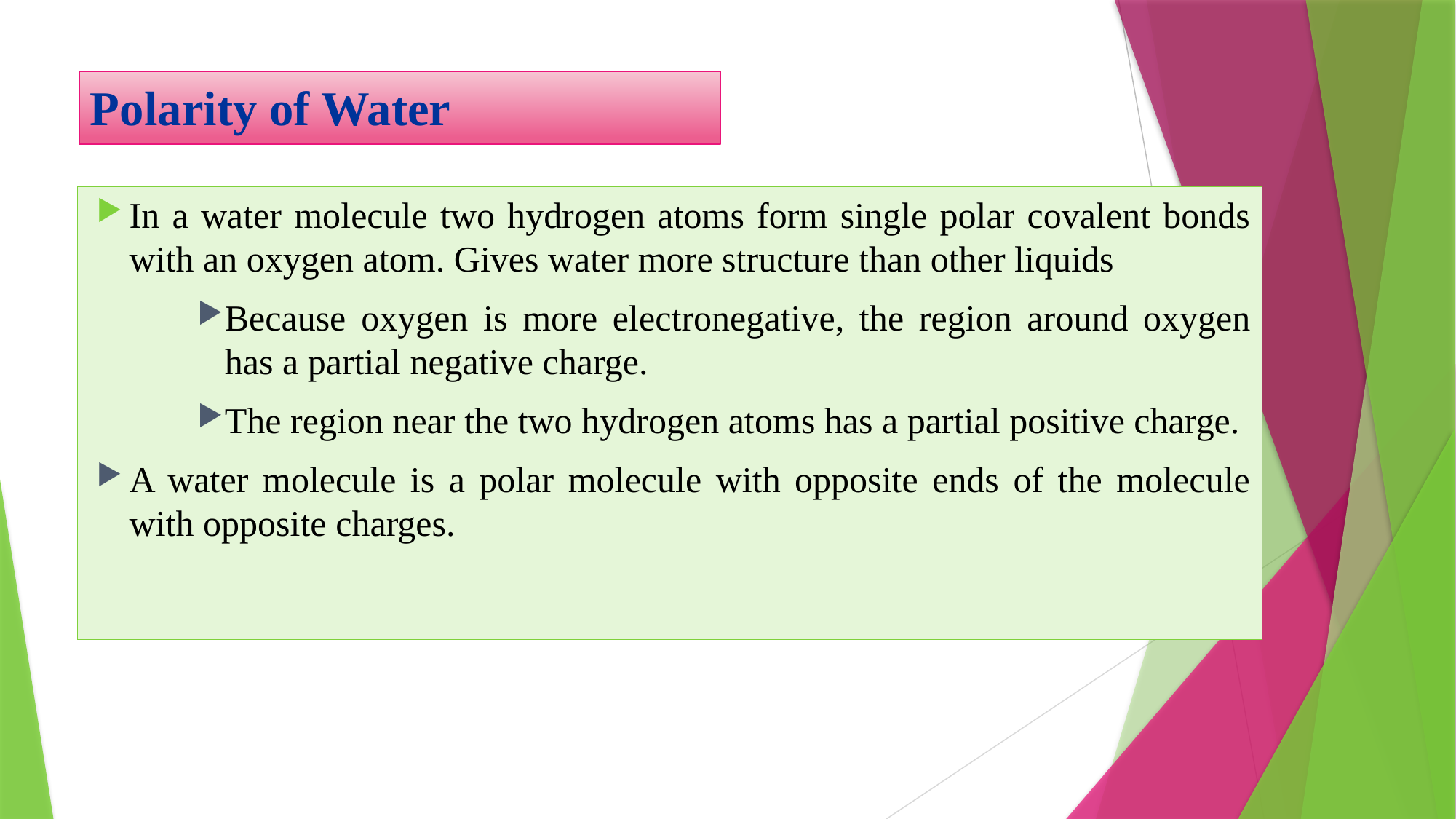

# Polarity of Water
In a water molecule two hydrogen atoms form single polar covalent bonds with an oxygen atom. Gives water more structure than other liquids
Because oxygen is more electronegative, the region around oxygen has a partial negative charge.
The region near the two hydrogen atoms has a partial positive charge.
A water molecule is a polar molecule with opposite ends of the molecule with opposite charges.